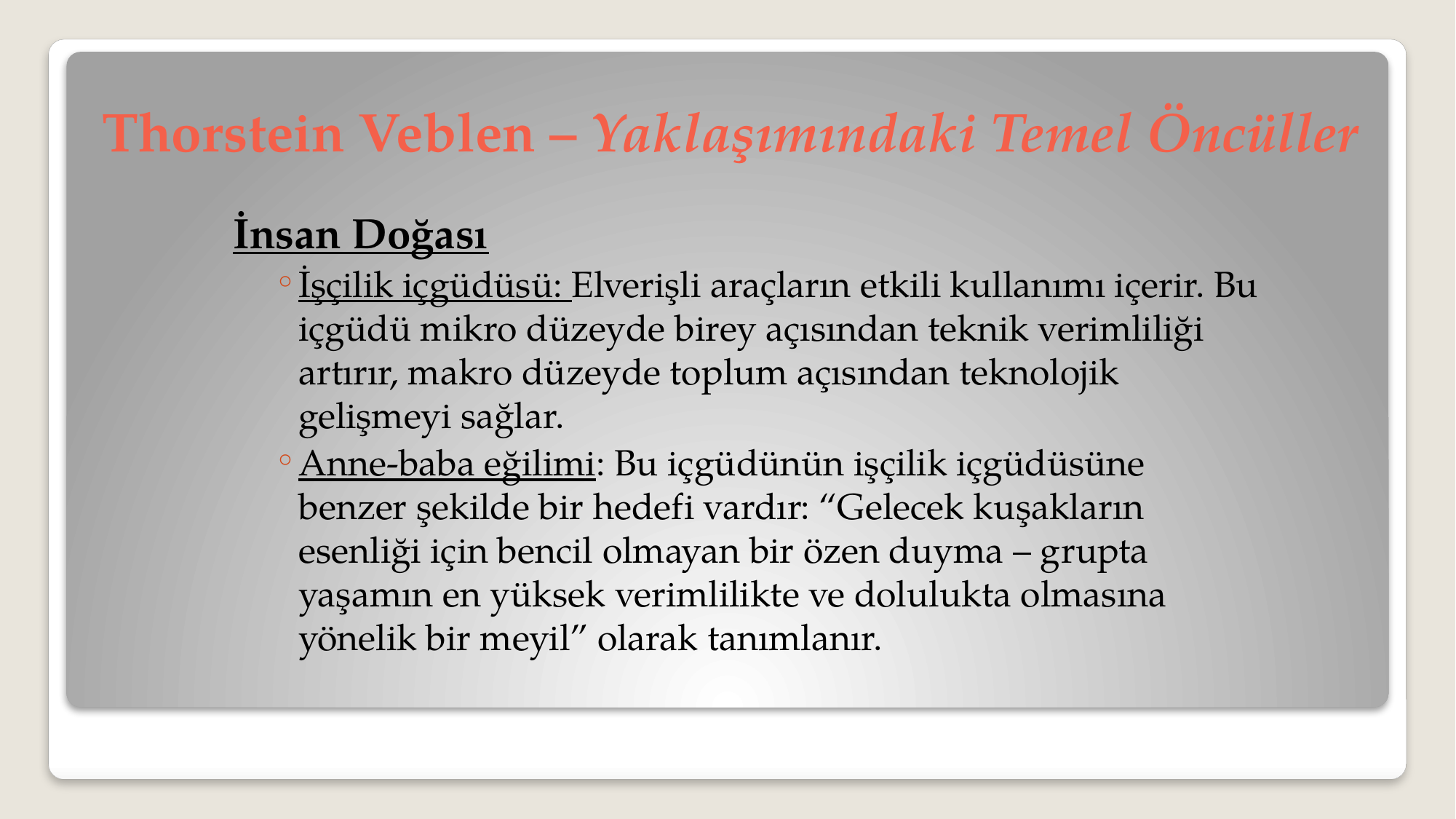

# Thorstein Veblen – Yaklaşımındaki Temel Öncüller
İnsan Doğası
İşçilik içgüdüsü: Elverişli araçların etkili kullanımı içerir. Bu içgüdü mikro düzeyde birey açısından teknik verimliliği artırır, makro düzeyde toplum açısından teknolojik gelişmeyi sağlar.
Anne-baba eğilimi: Bu içgüdünün işçilik içgüdüsüne benzer şekilde bir hedefi vardır: “Gelecek kuşakların esenliği için bencil olmayan bir özen duyma – grupta yaşamın en yüksek verimlilikte ve dolulukta olmasına yönelik bir meyil” olarak tanımlanır.